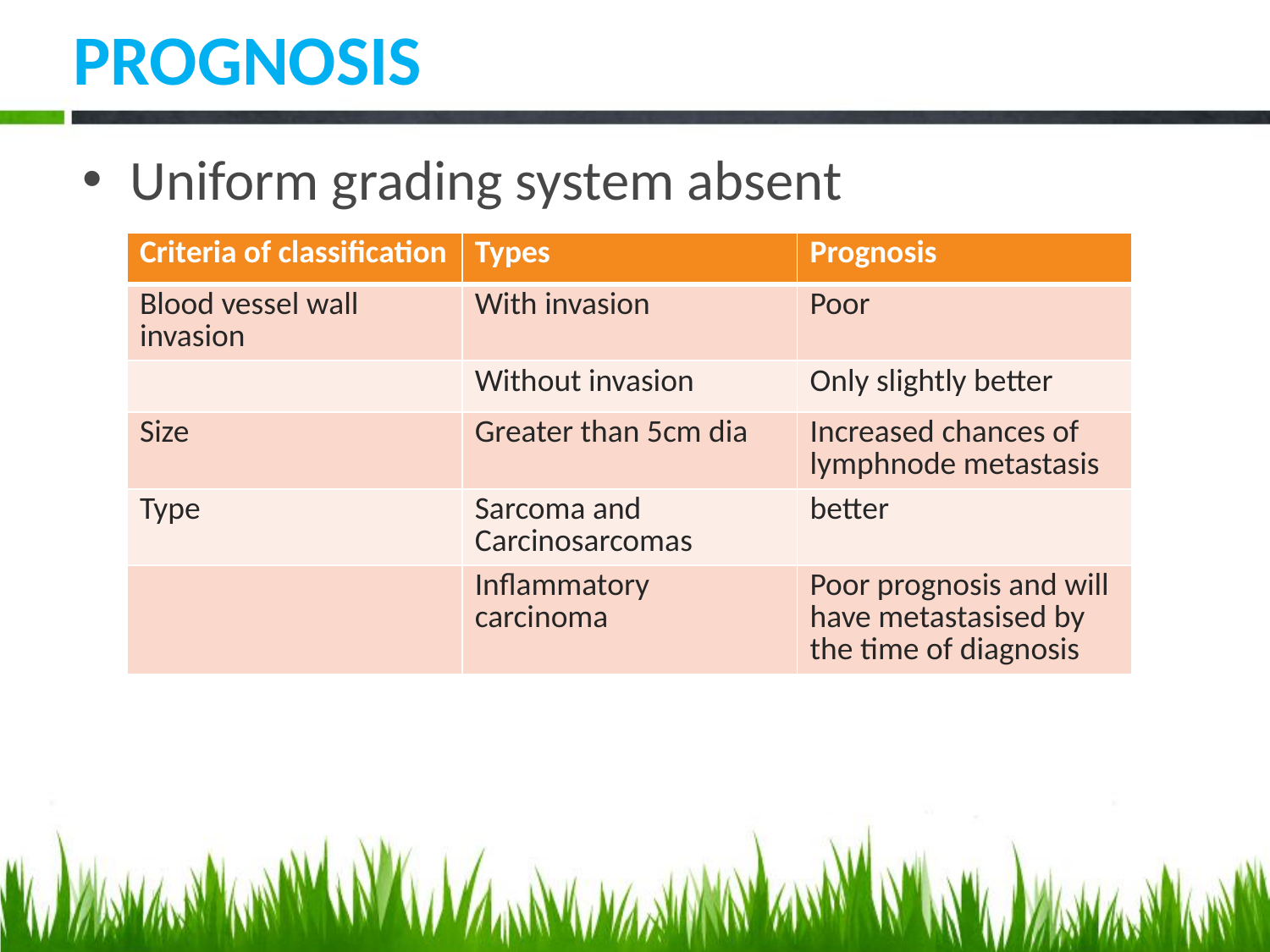

# PROGNOSIS
Uniform grading system absent

| Criteria of classification | Types | Prognosis |
| --- | --- | --- |
| Blood vessel wall invasion | With invasion | Poor |
|  | Without invasion | Only slightly better |
| Size | Greater than 5cm dia | Increased chances of lymphnode metastasis |
| Type | Sarcoma and Carcinosarcomas | better |
|  | Inflammatory carcinoma | Poor prognosis and will have metastasised by the time of diagnosis |